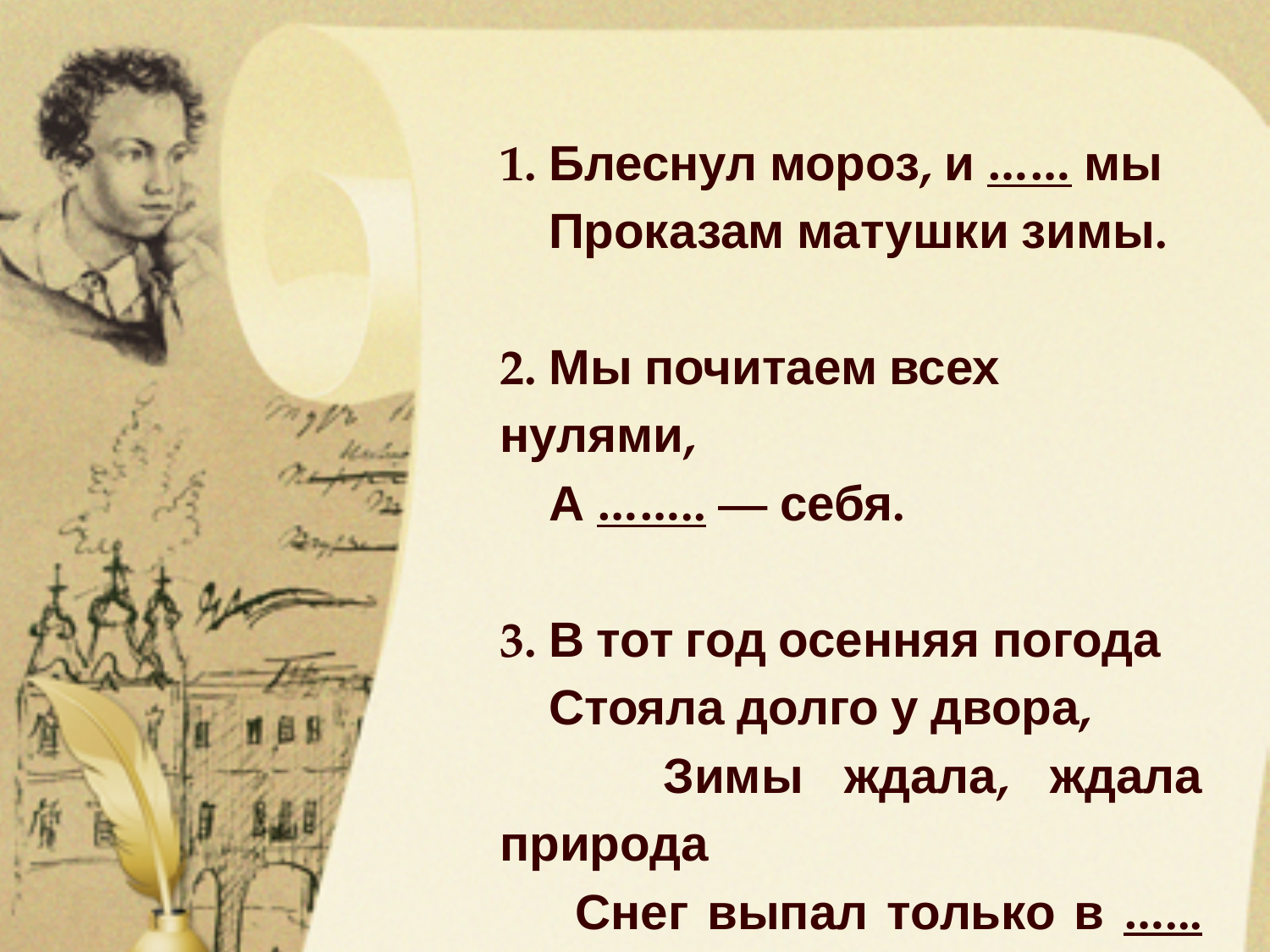

1. Блеснул мороз, и …… мы
    Проказам матушки зимы.

2. Мы почитаем всех нулями,
    А …….. — себя.

3. В тот год осенняя погода
    Стояла долго у двора,
    Зимы ждала, ждала природа
    Снег выпал только в …... (назовите месяц, который следует за «повреждённым»  словом)